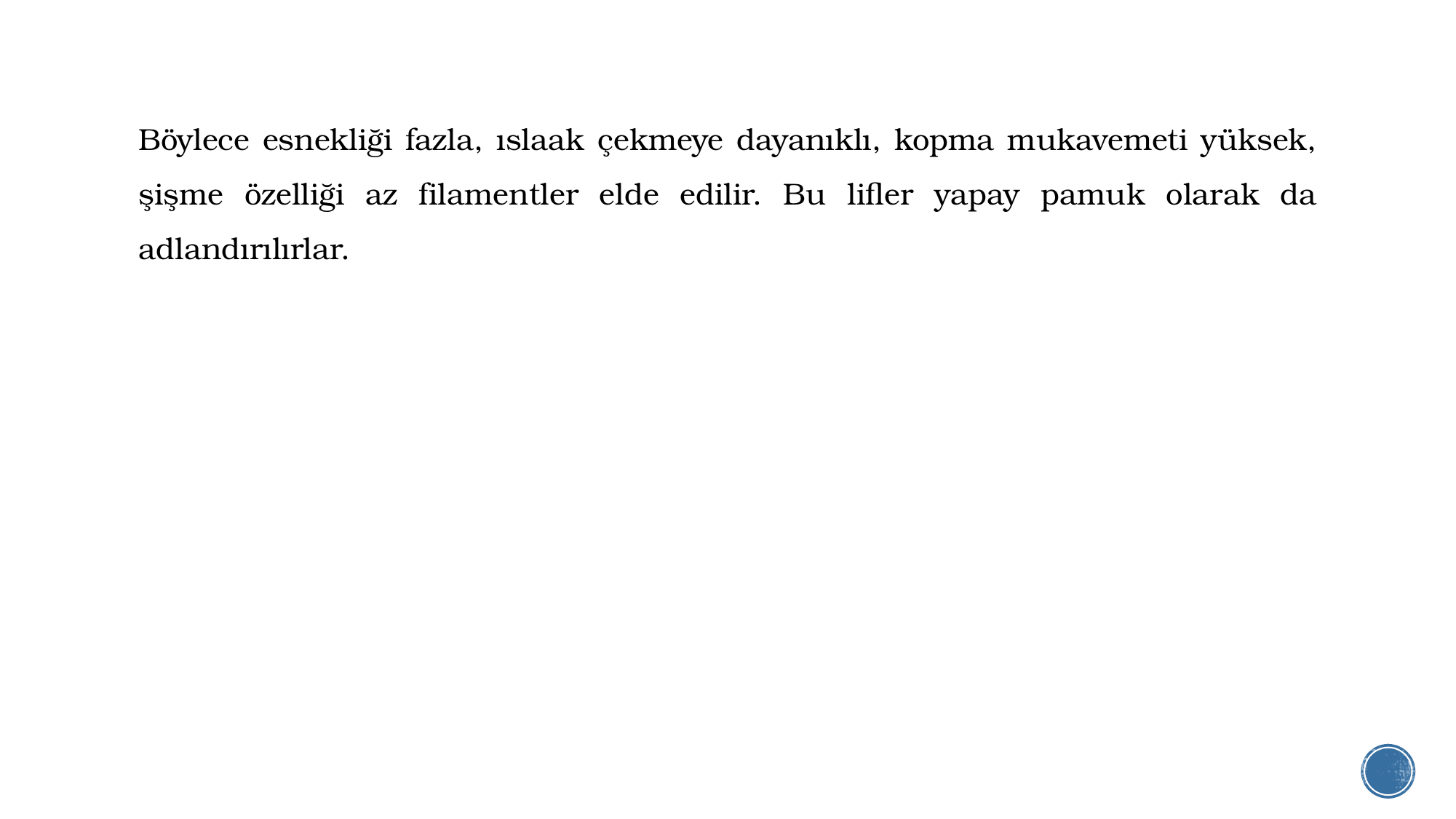

Böylece esnekliği fazla, ıslaak çekmeye dayanıklı, kopma mukavemeti yüksek, şişme özelliği az filamentler elde edilir. Bu lifler yapay pamuk olarak da adlandırılırlar.